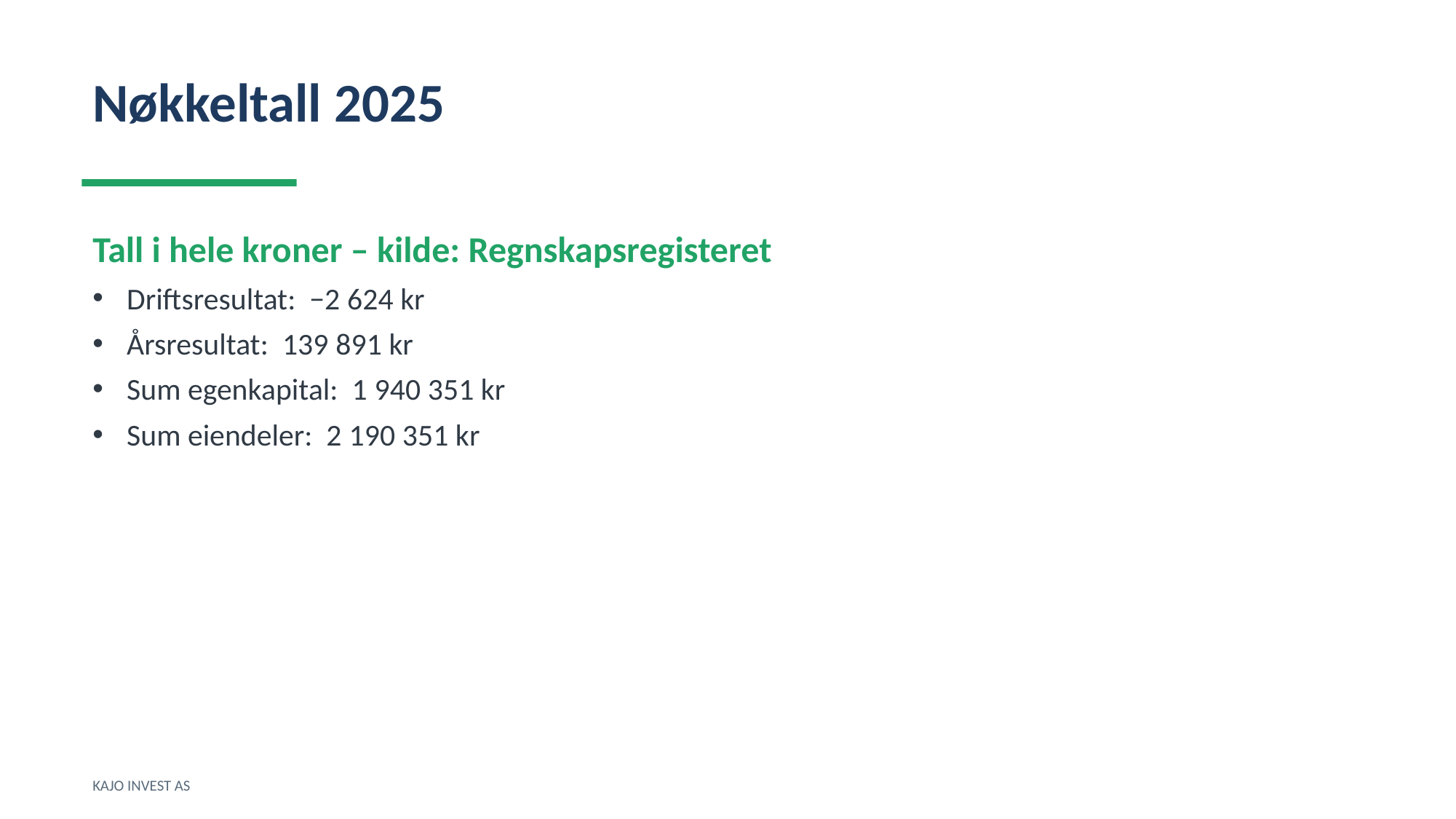

Nøkkeltall 2025

Tall i hele kroner – kilde: Regnskapsregisteret
Driftsresultat:  −2 624 kr
Årsresultat:  139 891 kr
Sum egenkapital:  1 940 351 kr
Sum eiendeler:  2 190 351 kr
KAJO INVEST AS